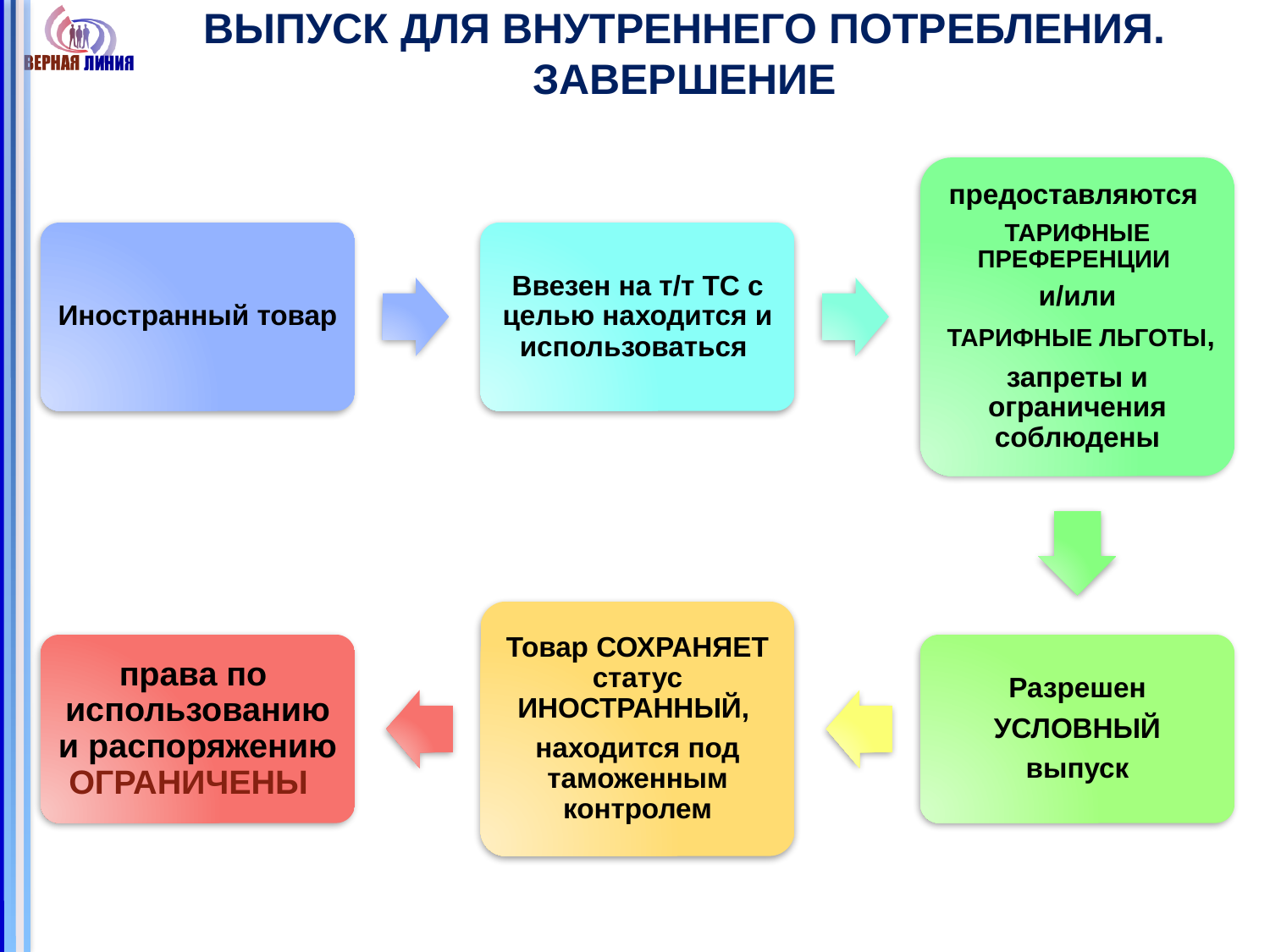

# Выпуск для внутреннего потребления. Завершение
Иностранный товар

Ввезен на т/т ТС с целью находится и использоваться

предоставляются
ТАРИФНЫЕ ПРЕФЕРЕНЦИИ
и/или
 ТАРИФНЫЕ ЛЬГОТЫ,
запреты и ограничения соблюдены

Разрешен
УСЛОВНЫЙ
выпуск

Товар СОХРАНЯЕТ статус ИНОСТРАННЫЙ,
находится под таможенным контролем

права по  использованию и распоряжению ОГРАНИЧЕНЫ